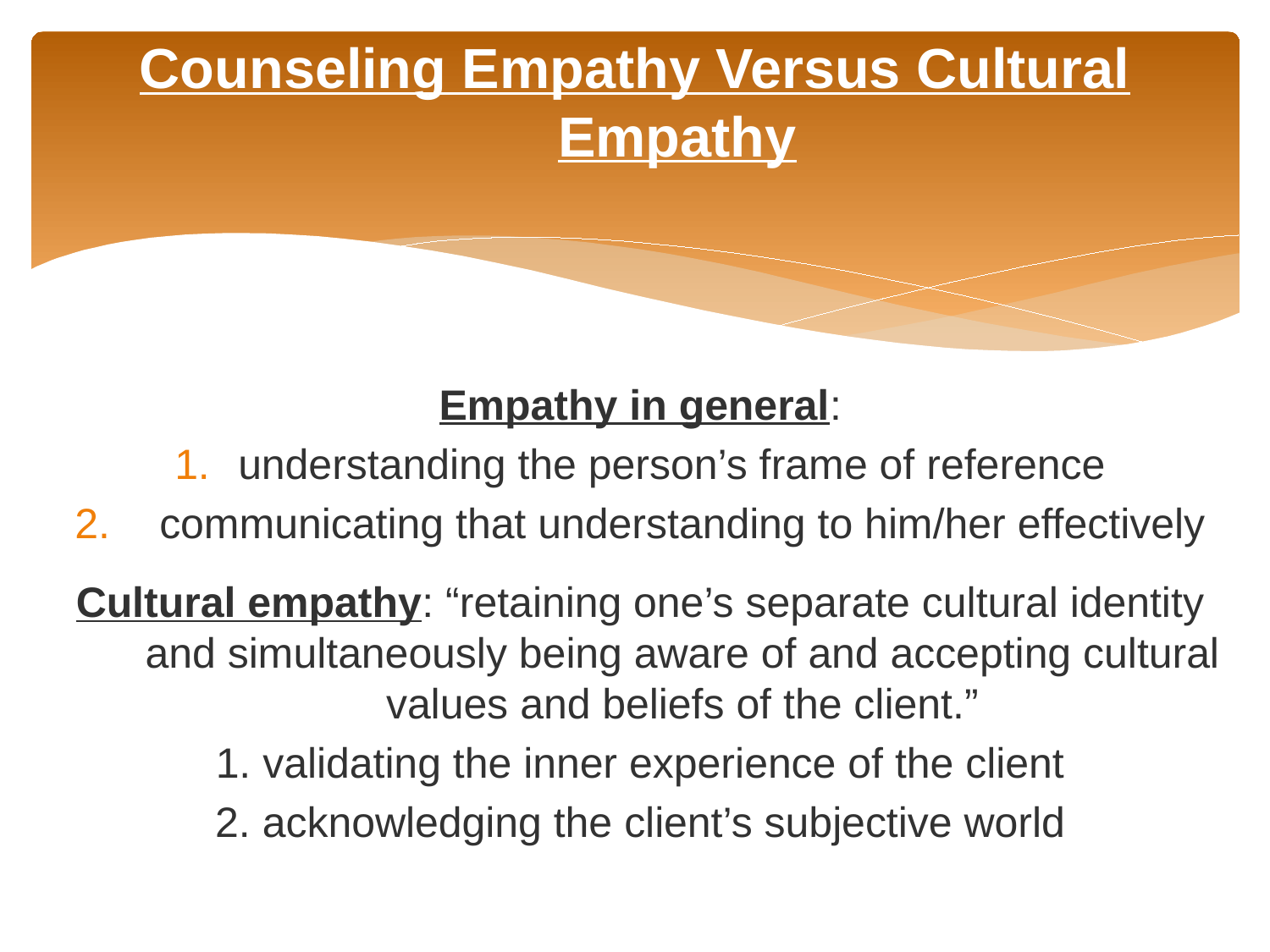

# Counseling Empathy Versus Cultural Empathy
Empathy in general:
understanding the person’s frame of reference
communicating that understanding to him/her effectively

Cultural empathy: “retaining one’s separate cultural identity and simultaneously being aware of and accepting cultural values and beliefs of the client.”
1. validating the inner experience of the client
2. acknowledging the client’s subjective world